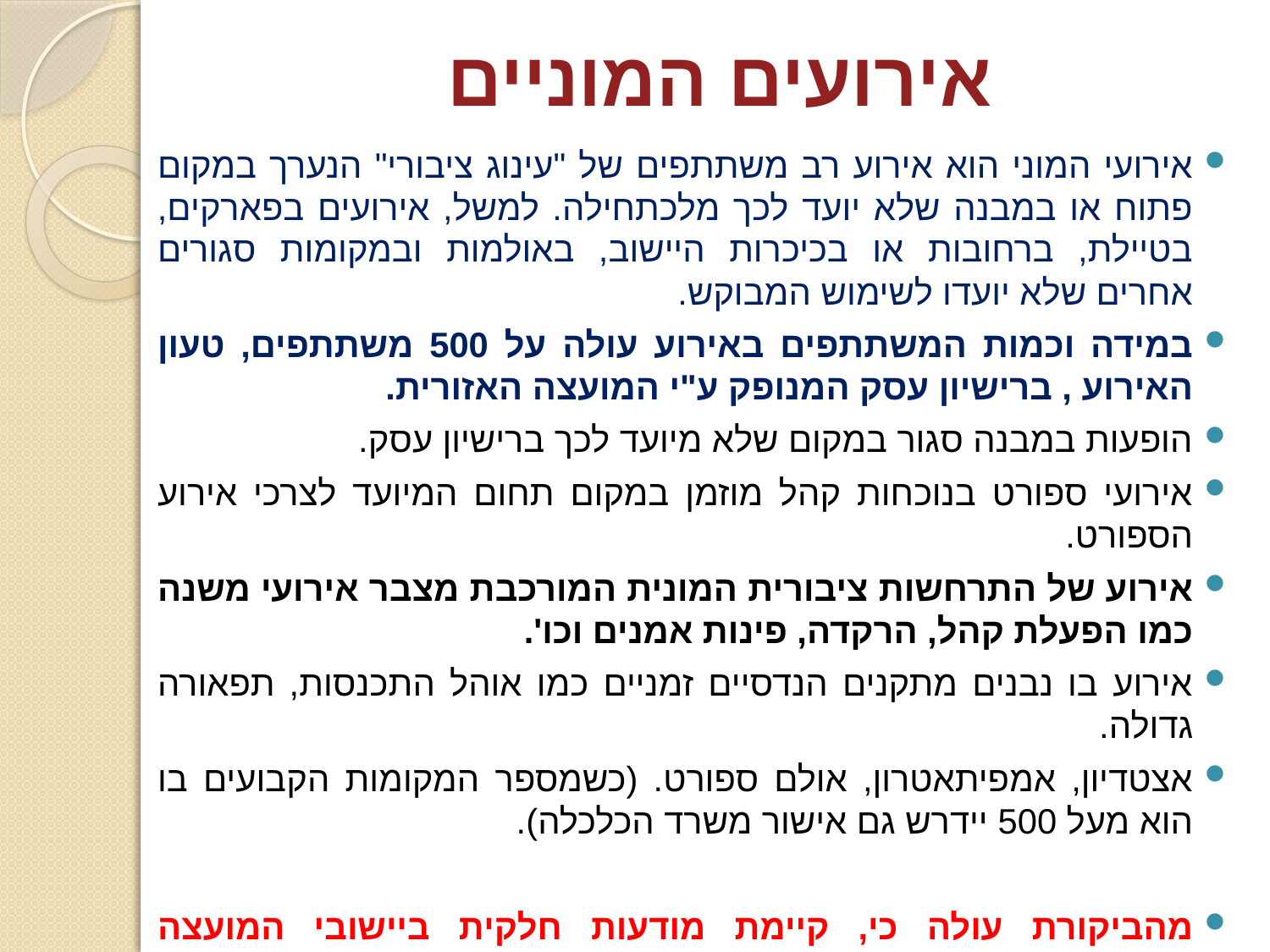

# אירועים המוניים
אירועי המוני הוא אירוע רב משתתפים של "עינוג ציבורי" הנערך במקום פתוח או במבנה שלא יועד לכך מלכתחילה. למשל, אירועים בפארקים, בטיילת, ברחובות או בכיכרות היישוב, באולמות ובמקומות סגורים אחרים שלא יועדו לשימוש המבוקש.
במידה וכמות המשתתפים באירוע עולה על 500 משתתפים, טעון האירוע , ברישיון עסק המנופק ע"י המועצה האזורית.
הופעות במבנה סגור במקום שלא מיועד לכך ברישיון עסק.
אירועי ספורט בנוכחות קהל מוזמן במקום תחום המיועד לצרכי אירוע הספורט.
אירוע של התרחשות ציבורית המונית המורכבת מצבר אירועי משנה כמו הפעלת קהל, הרקדה, פינות אמנים וכו'.
אירוע בו נבנים מתקנים הנדסיים זמניים כמו אוהל התכנסות, תפאורה גדולה.
אצטדיון, אמפיתאטרון, אולם ספורט. (כשמספר המקומות הקבועים בו הוא מעל 500 יידרש גם אישור משרד הכלכלה).

מהביקורת עולה כי, קיימת מודעות חלקית ביישובי המועצה לחובתם ברישיון עסק לאירועים מרכזיים.